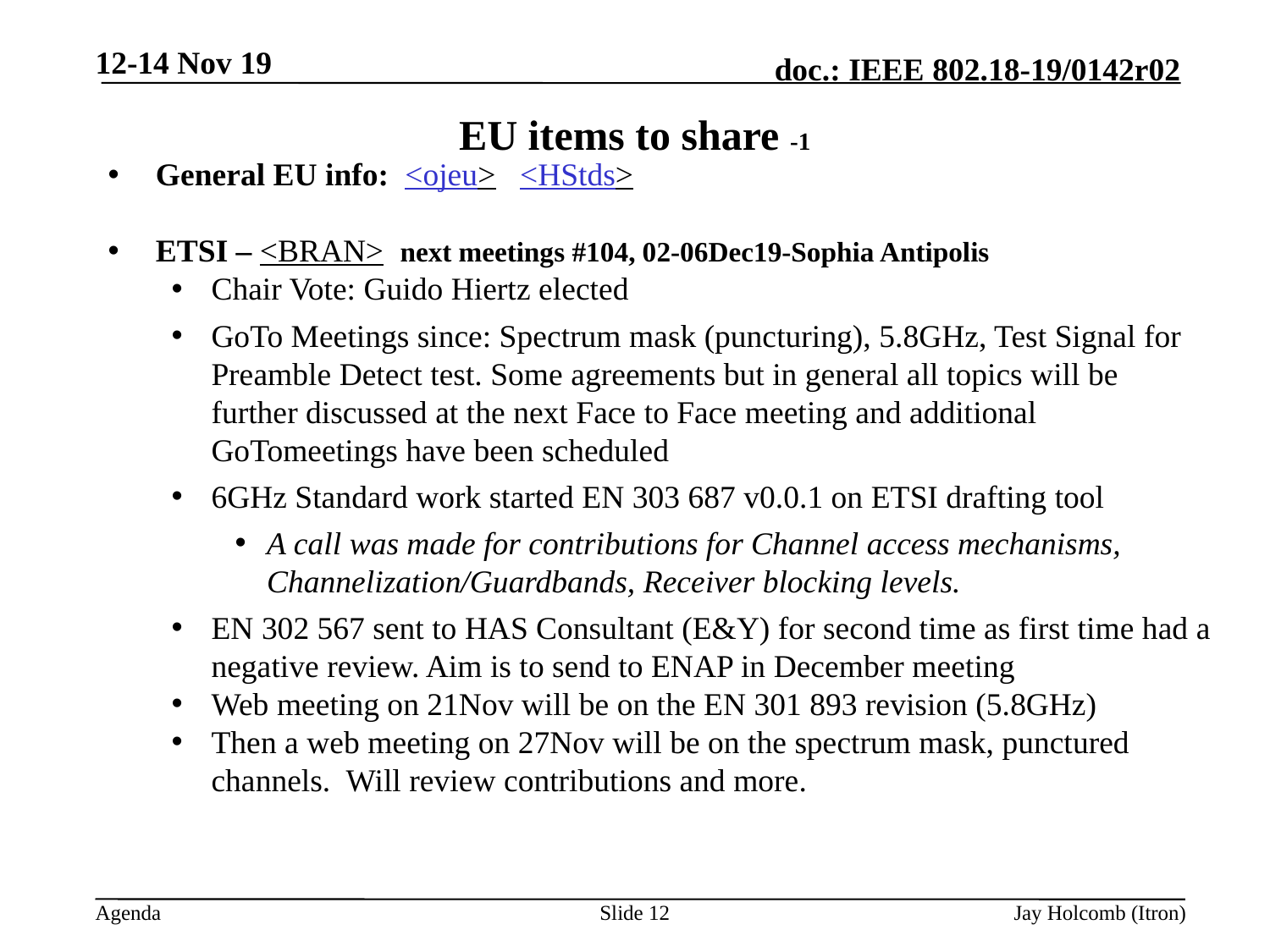

12-14 Nov 19
# EU items to share -1
General EU info:  <ojeu>   <HStds>

ETSI – <BRAN>  next meetings #104, 02-06Dec19-Sophia Antipolis
Chair Vote: Guido Hiertz elected
GoTo Meetings since: Spectrum mask (puncturing), 5.8GHz, Test Signal for Preamble Detect test. Some agreements but in general all topics will be further discussed at the next Face to Face meeting and additional GoTomeetings have been scheduled
6GHz Standard work started EN 303 687 v0.0.1 on ETSI drafting tool
A call was made for contributions for Channel access mechanisms, Channelization/Guardbands, Receiver blocking levels.
EN 302 567 sent to HAS Consultant (E&Y) for second time as first time had a negative review. Aim is to send to ENAP in December meeting
Web meeting on 21Nov will be on the EN 301 893 revision (5.8GHz)
Then a web meeting on 27Nov will be on the spectrum mask, punctured channels.  Will review contributions and more.

Slide 12
Jay Holcomb (Itron)